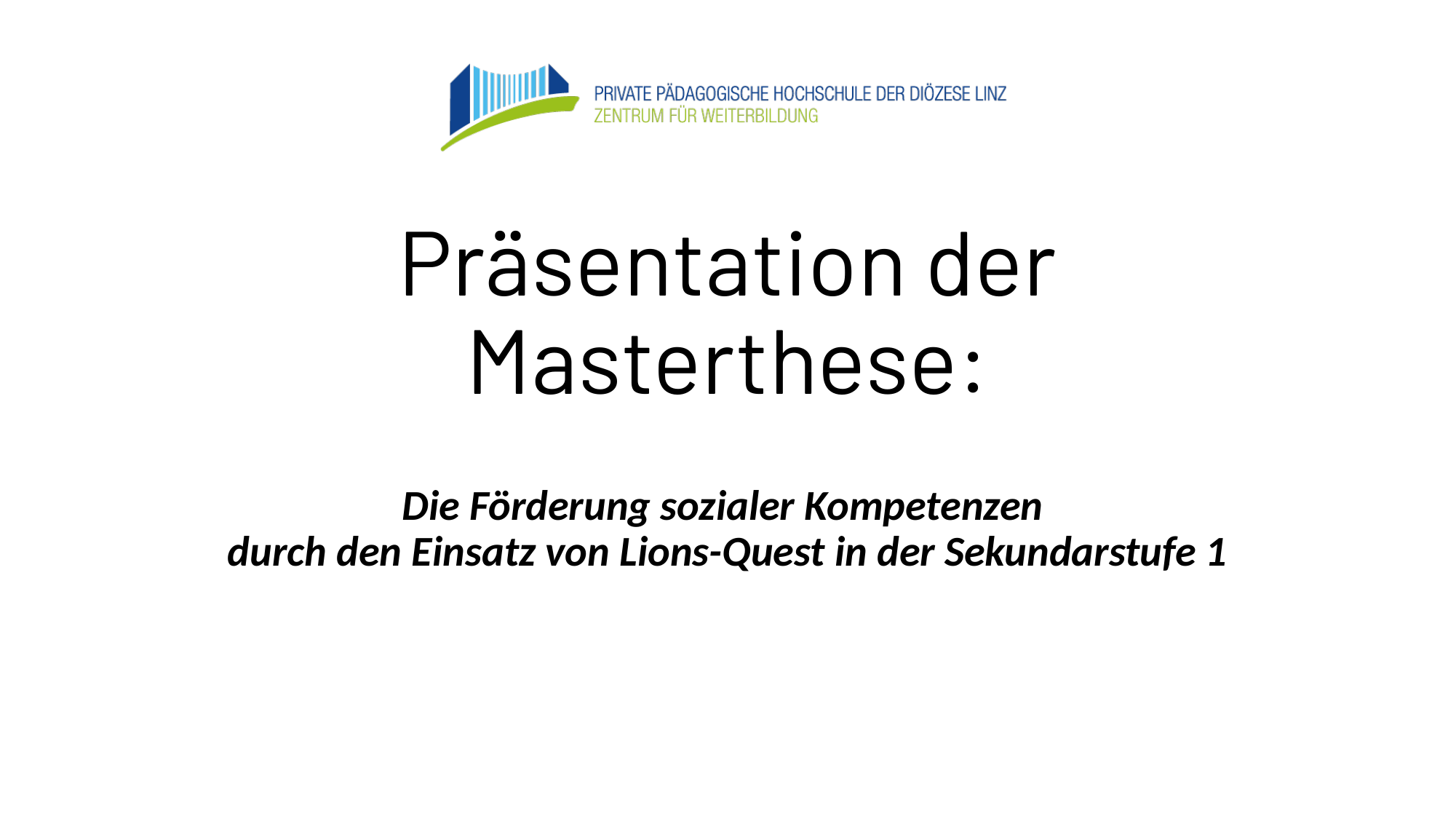

# Präsentation der Masterthese:

Die Förderung sozialer Kompetenzen
durch den Einsatz von Lions-Quest in der Sekundarstufe 1